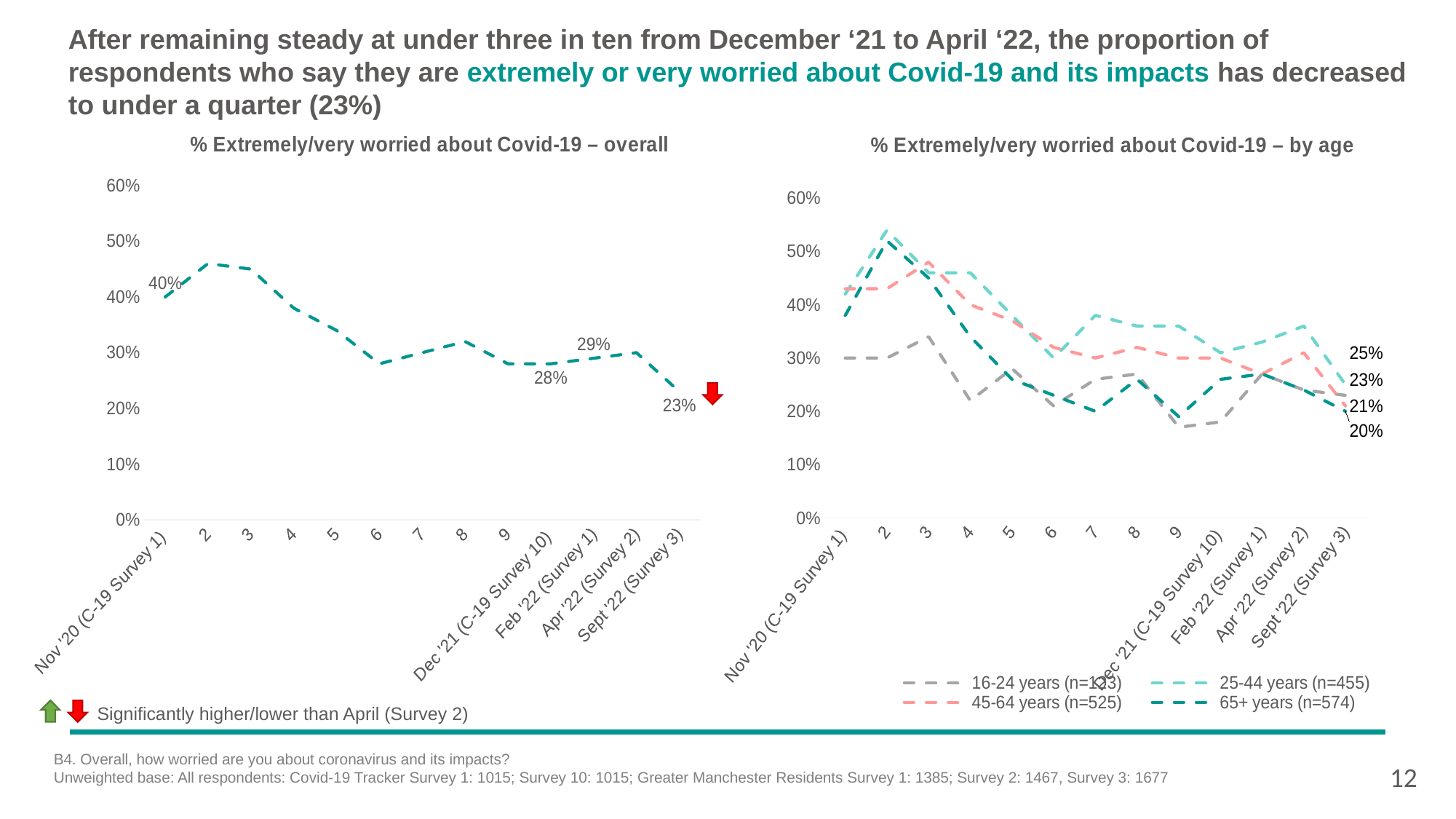

# After remaining steady at under three in ten from December ‘21 to April ‘22, the proportion of respondents who say they are extremely or very worried about Covid-19 and its impacts has decreased to under a quarter (23%)

### Chart: % Extremely/very worried about Covid-19 – overall

| Category | Total |
|---|---|
| Nov '20 (C-19 Survey 1)  | 0.4 |
| 2 | 0.46 |
| 3 | 0.45 |
| 4 | 0.38 |
| 5 | 0.34 |
| 6 | 0.28 |
| 7 | 0.3 |
| 8 | 0.32 |
| 9 | 0.28 |
| Dec '21 (C-19 Survey 10)  | 0.28 |
| Feb '22 (Survey 1) | 0.29 |
| Apr '22 (Survey 2) | 0.3 |
| Sept '22 (Survey 3) | 0.23 |

### Chart: % Extremely/very worried about Covid-19 – by age

| Category | 16-24 years (n=123) | 25-44 years (n=455) | 45-64 years (n=525) | 65+ years (n=574) |
|---|---|---|---|---|
| Nov '20 (C-19 Survey 1)  | 0.3 | 0.42 | 0.43 | 0.38 |
| 2 | 0.3 | 0.54 | 0.43 | 0.52 |
| 3 | 0.34 | 0.46 | 0.48 | 0.45 |
| 4 | 0.22 | 0.46 | 0.4 | 0.34 |
| 5 | 0.28 | 0.38 | 0.37 | 0.26 |
| 6 | 0.21 | 0.3 | 0.32 | 0.23 |
| 7 | 0.26 | 0.38 | 0.3 | 0.2 |
| 8 | 0.27 | 0.36 | 0.32 | 0.26 |
| 9 | 0.17 | 0.36 | 0.3 | 0.19 |
| Dec '21 (C-19 Survey 10)  | 0.18 | 0.31 | 0.3 | 0.26 |
| Feb '22 (Survey 1) | 0.27 | 0.33 | 0.27 | 0.27 |
| Apr '22 (Survey 2) | 0.24 | 0.36 | 0.31 | 0.24 |
| Sept '22 (Survey 3) | 0.23 | 0.25 | 0.21 | 0.2 |
     Significantly higher/lower than April (Survey 2)

B4. Overall, how worried are you about coronavirus and its impacts?
Unweighted base: All respondents: Covid-19 Tracker Survey 1: 1015; Survey 10: 1015; Greater Manchester Residents Survey 1: 1385; Survey 2: 1467, Survey 3: 1677
12